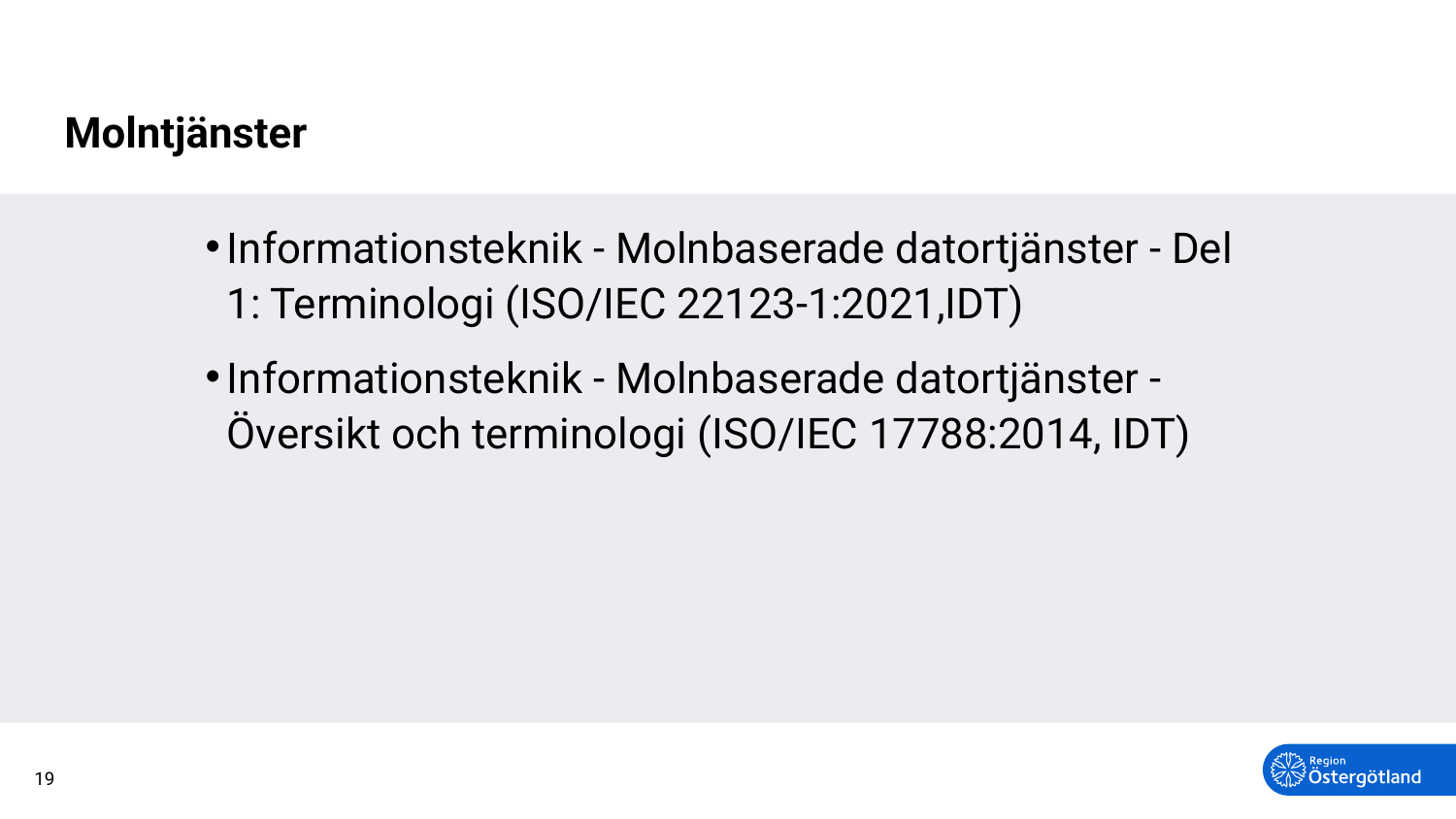

# Molntjänster
Informationsteknik - Molnbaserade datortjänster - Del 1: Terminologi (ISO/IEC 22123-1:2021,IDT)
Informationsteknik - Molnbaserade datortjänster - Översikt och terminologi (ISO/IEC 17788:2014, IDT)

19